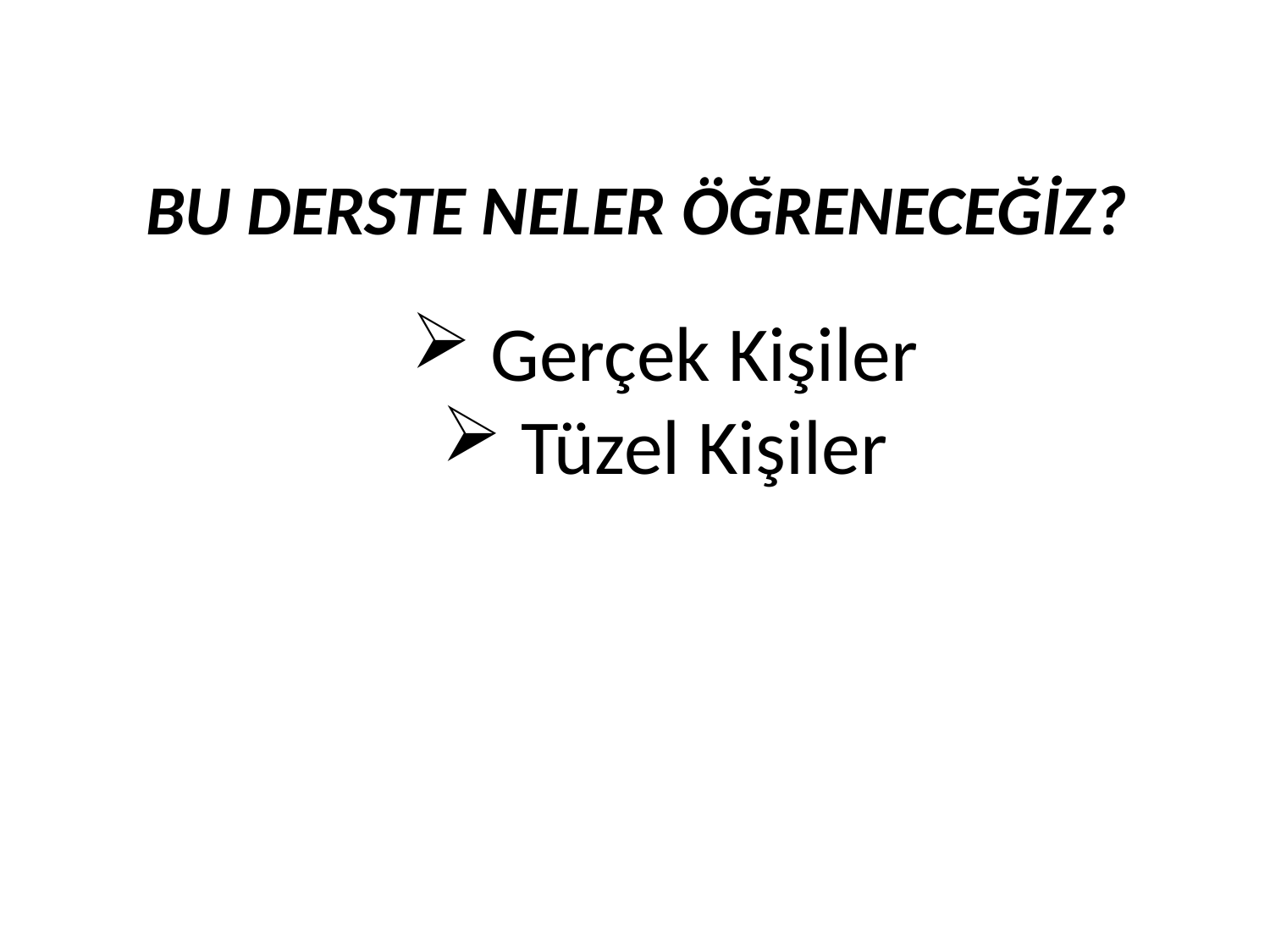

BU DERSTE NELER ÖĞRENECEĞİZ?

Gerçek Kişiler
Tüzel Kişiler